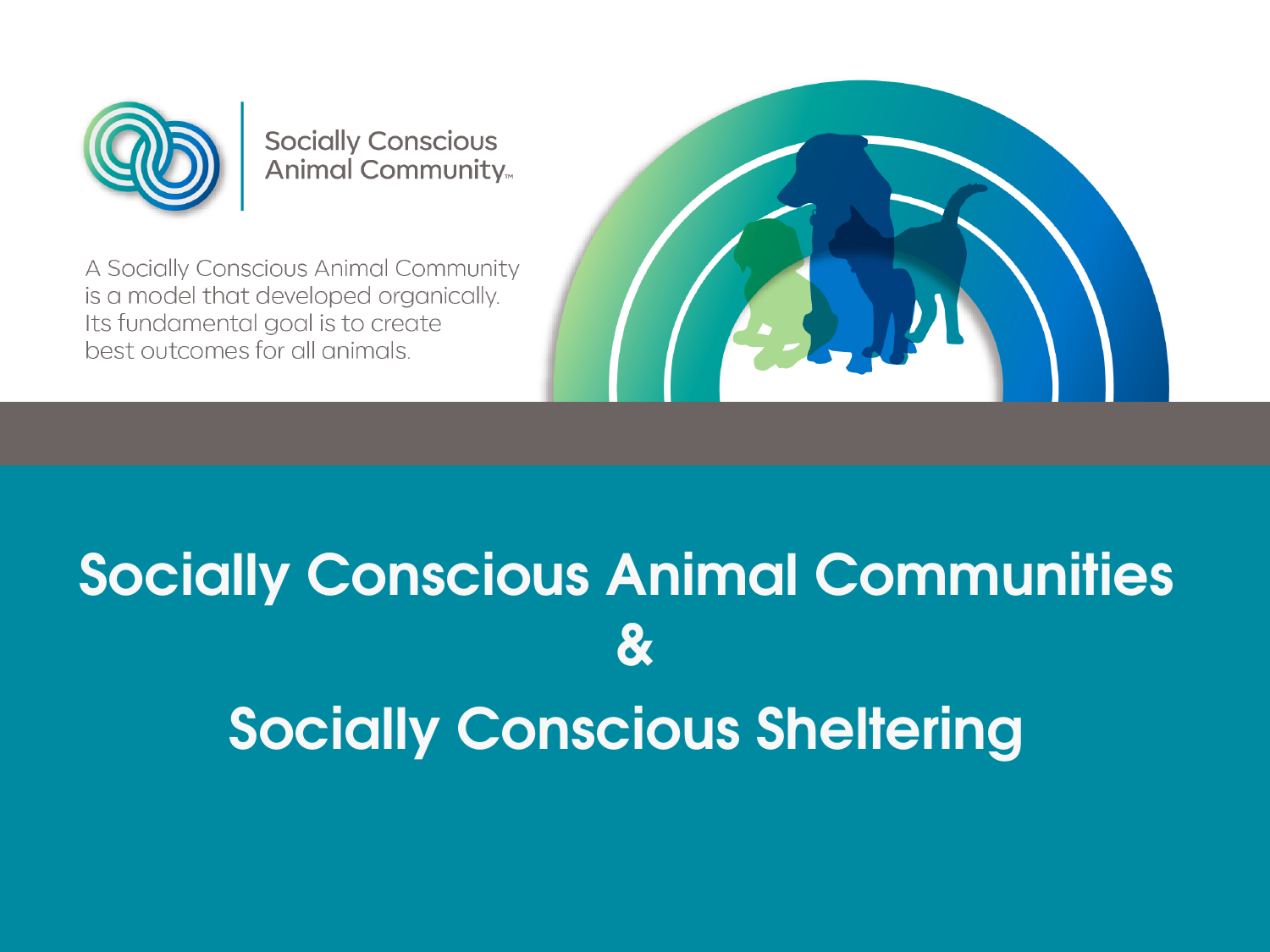

Socially Conscious Animal Communities
&
Socially Conscious Sheltering